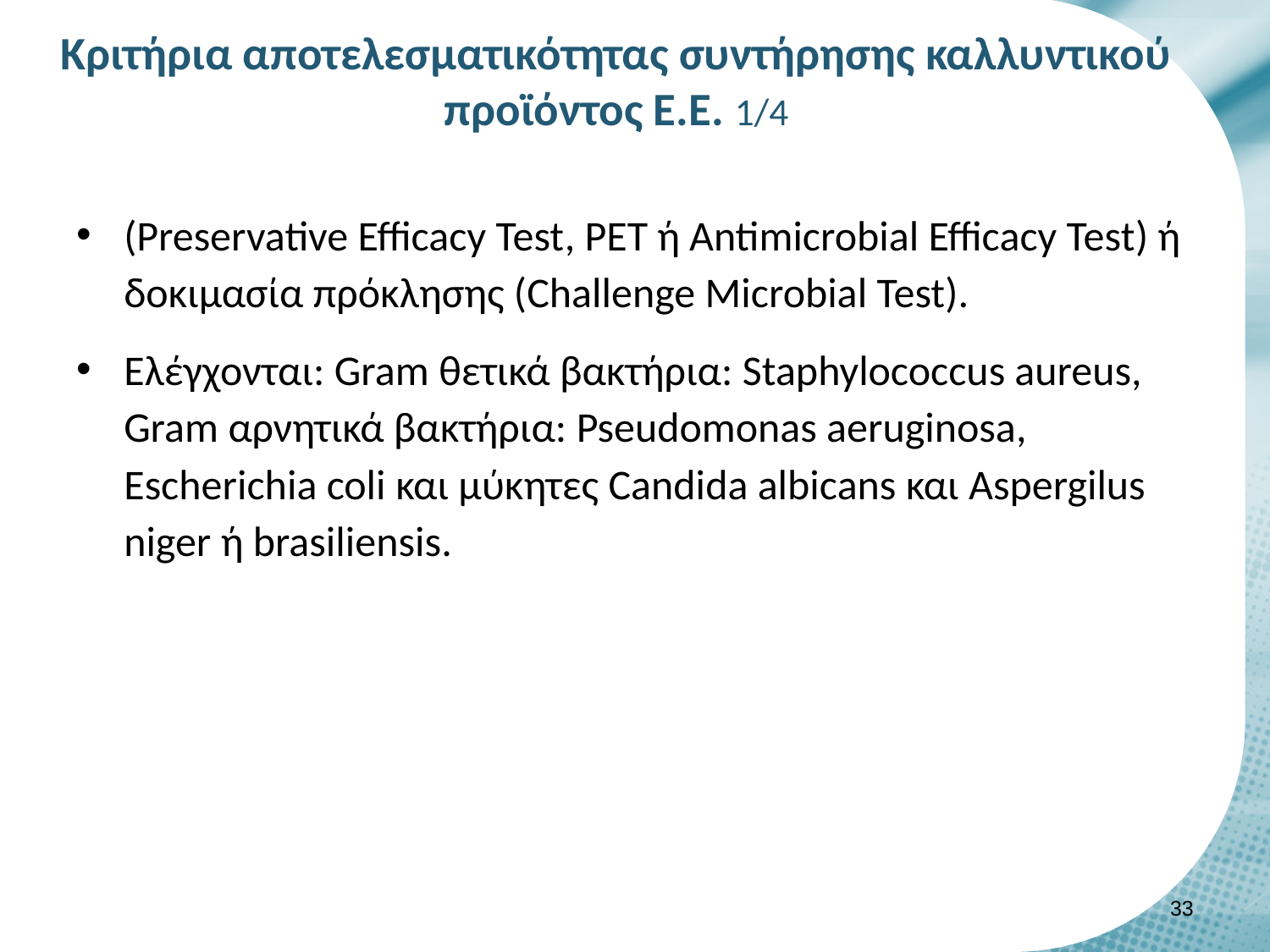

# Κριτήρια αποτελεσματικότητας συντήρησης καλλυντικού προϊόντος Ε.Ε. 1/4
(Preservative Efficacy Test, PET ή Antimicrobial Efficacy Test) ή δοκιμασία πρόκλησης (Challenge Μicrobial Test).
Ελέγχονται: Gram θετικά βακτήρια: Staphylococcus aureus, Gram αρνητικά βακτήρια: Pseudomonas aeruginosa, Escherichia coli και μύκητες Candida albicans και Aspergilus niger ή brasiliensis.
33